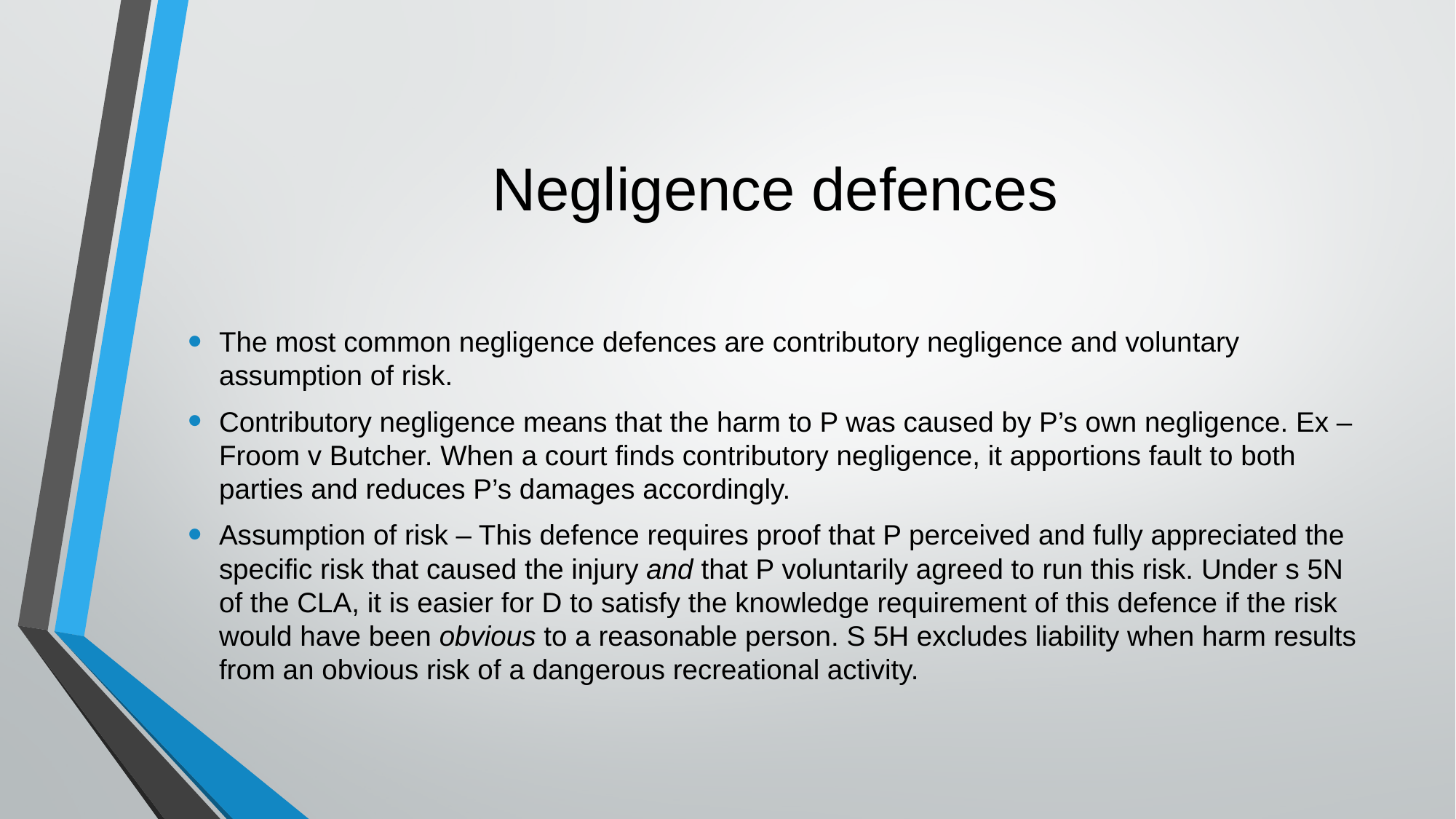

# Negligence defences
The most common negligence defences are contributory negligence and voluntary assumption of risk.
Contributory negligence means that the harm to P was caused by P’s own negligence. Ex – Froom v Butcher. When a court finds contributory negligence, it apportions fault to both parties and reduces P’s damages accordingly.
Assumption of risk – This defence requires proof that P perceived and fully appreciated the specific risk that caused the injury and that P voluntarily agreed to run this risk. Under s 5N of the CLA, it is easier for D to satisfy the knowledge requirement of this defence if the risk would have been obvious to a reasonable person. S 5H excludes liability when harm results from an obvious risk of a dangerous recreational activity.